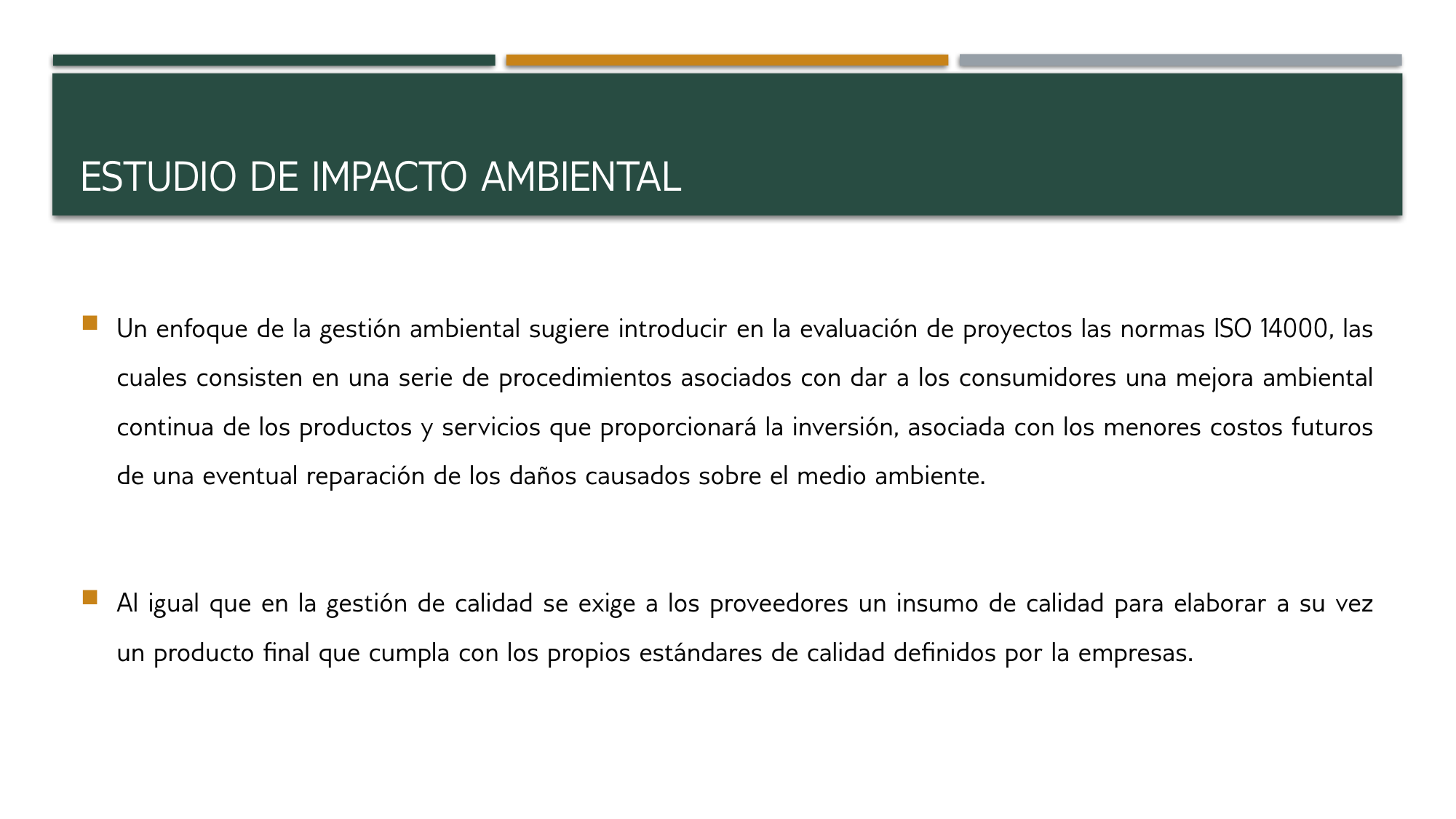

# Estudio de impacto ambiental
Un enfoque de la gestión ambiental sugiere introducir en la evaluación de proyectos las normas ISO 14000, las cuales consisten en una serie de procedimientos asociados con dar a los consumidores una mejora ambiental continua de los productos y servicios que proporcionará la inversión, asociada con los menores costos futuros de una eventual reparación de los daños causados sobre el medio ambiente.

Al igual que en la gestión de calidad se exige a los proveedores un insumo de calidad para elaborar a su vez un producto final que cumpla con los propios estándares de calidad definidos por la empresas.